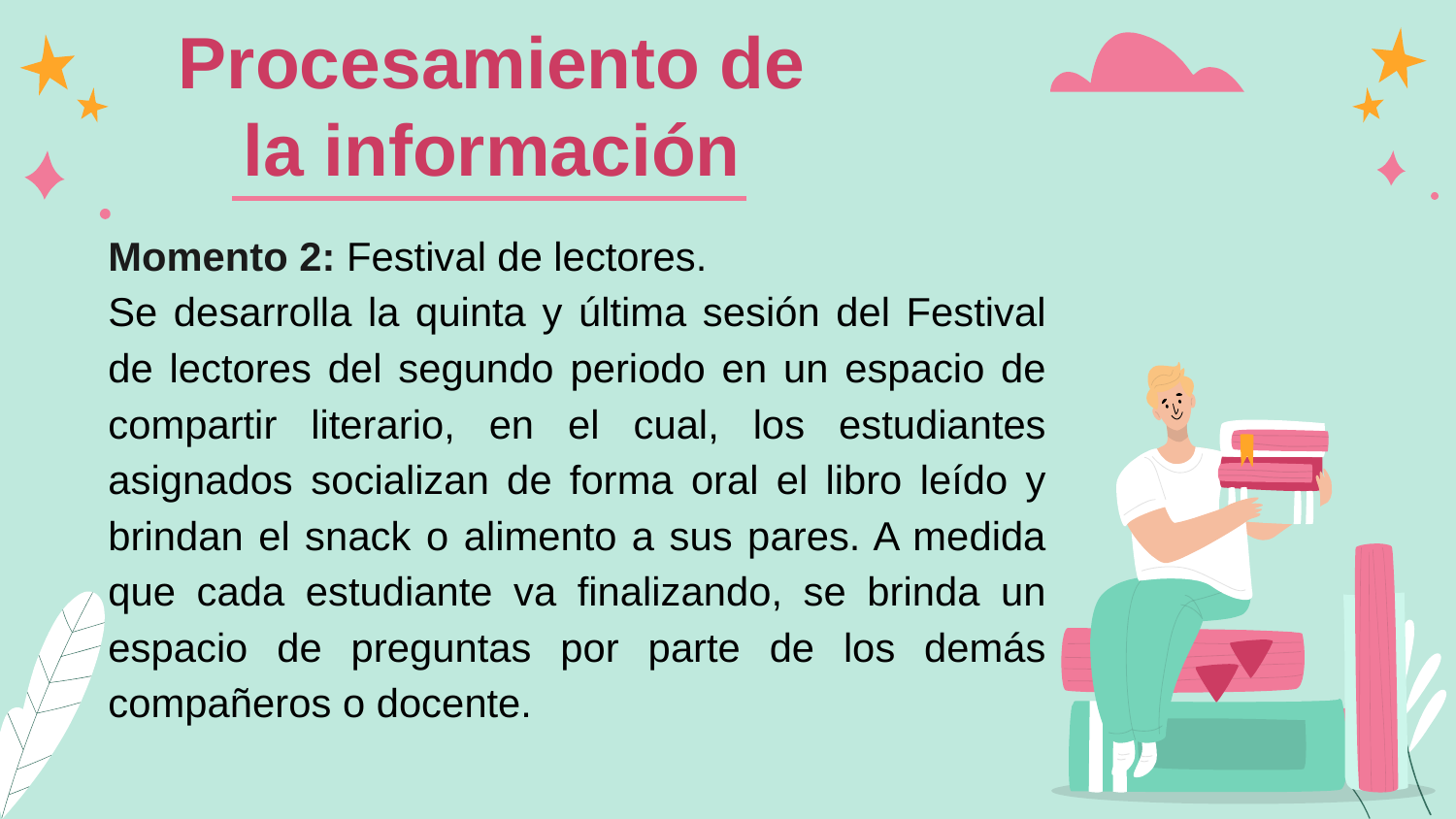

# Procesamiento de la información
Momento 2: Festival de lectores.
Se desarrolla la quinta y última sesión del Festival de lectores del segundo periodo en un espacio de compartir literario, en el cual, los estudiantes asignados socializan de forma oral el libro leído y brindan el snack o alimento a sus pares. A medida que cada estudiante va finalizando, se brinda un espacio de preguntas por parte de los demás compañeros o docente.